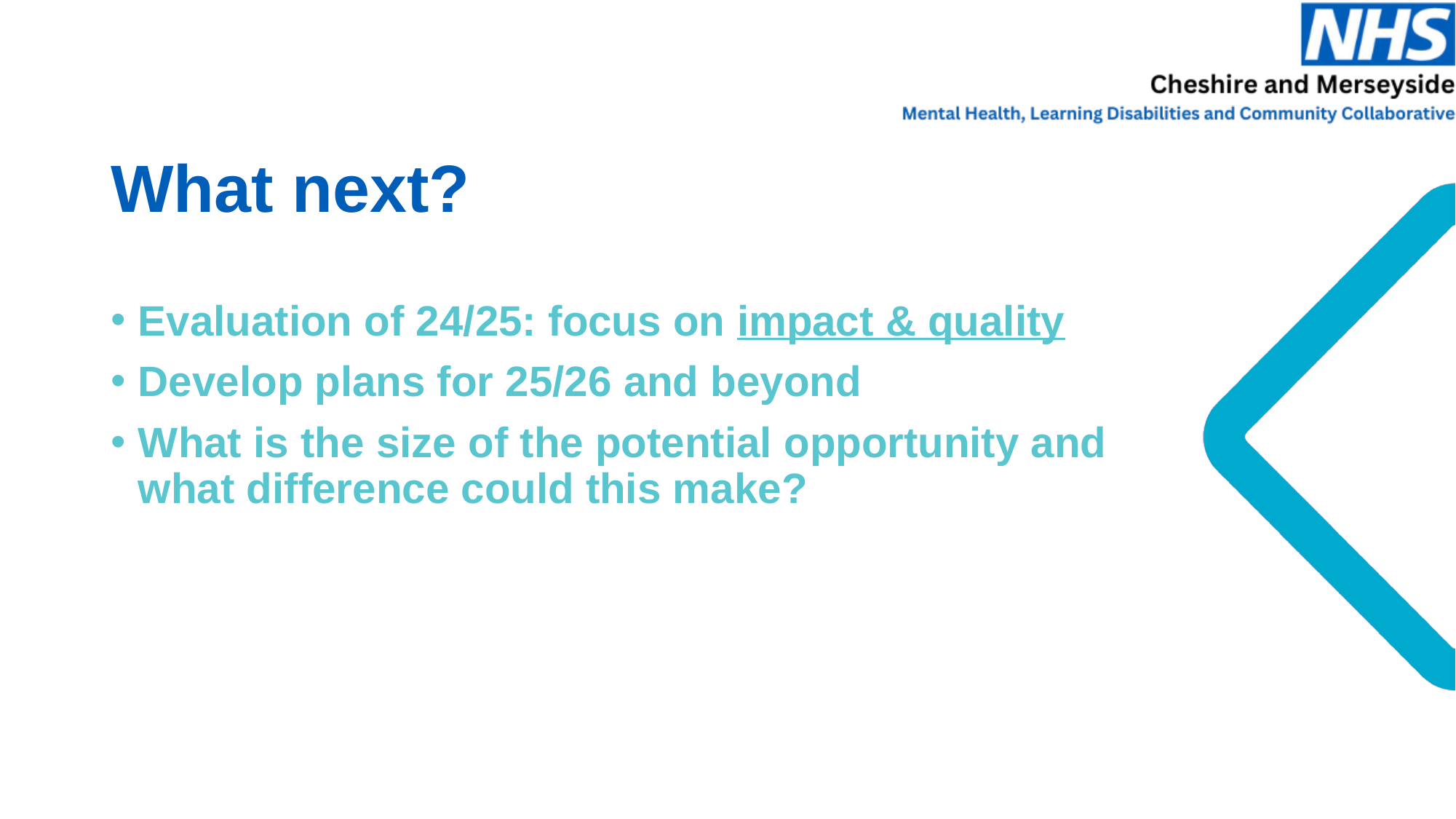

# What next?
Evaluation of 24/25: focus on impact & quality
Develop plans for 25/26 and beyond
What is the size of the potential opportunity and what difference could this make?